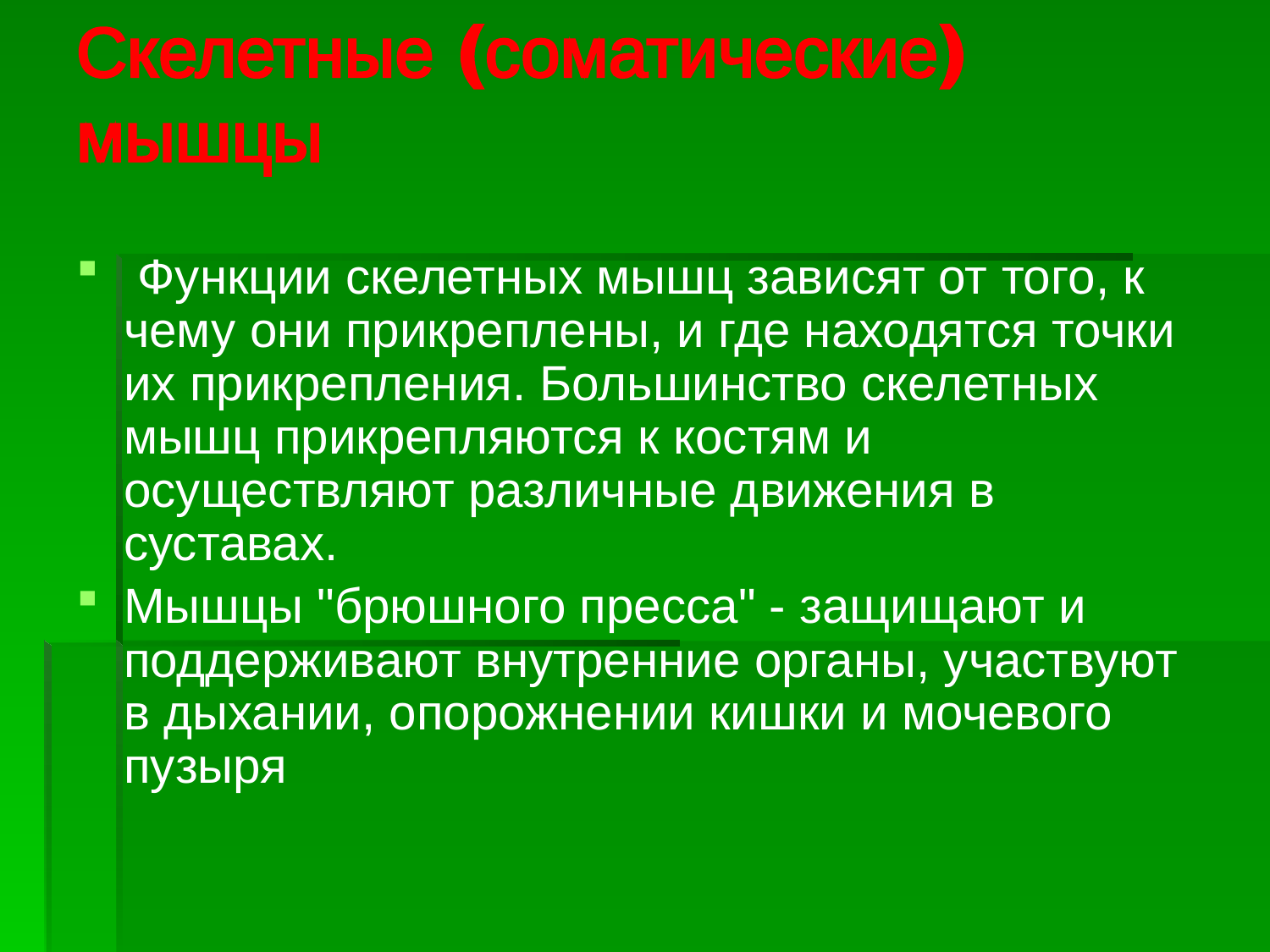

# Скелетные (соматические) мышцы

 Функции скелетных мышц зависят от того, к чему они прикреплены, и где находятся точки их прикрепления. Большинство скелетных мышц прикрепляются к костям и осуществляют различные движения в суставах.
Мышцы "брюшного пресса" - защищают и поддерживают внутренние органы, участвуют в дыхании, опорожнении кишки и мочевого пузыря